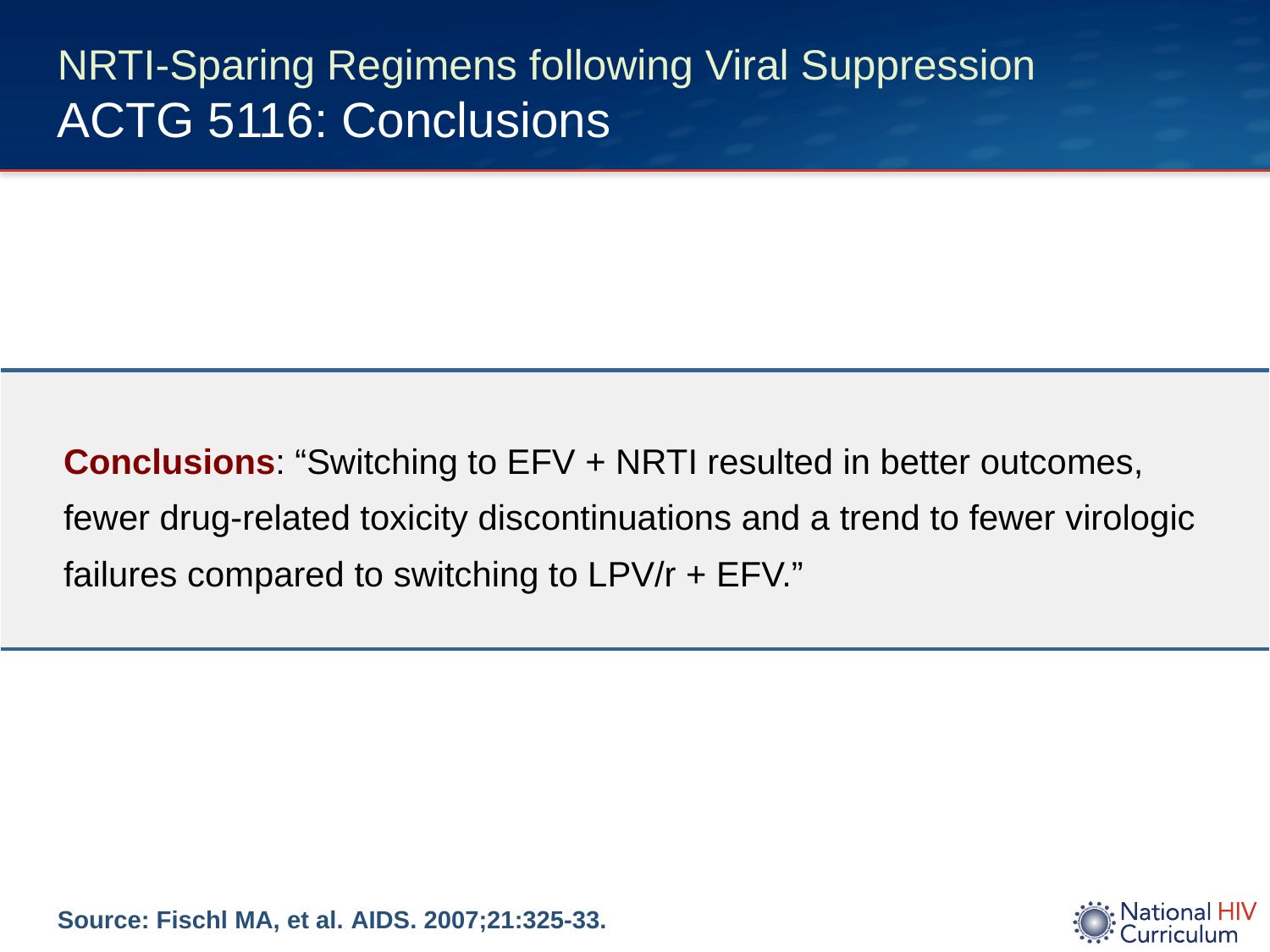

# NRTI-Sparing Regimens following Viral Suppression ACTG 5116: Conclusions
| Conclusions: “Switching to EFV + NRTI resulted in better outcomes, fewer drug-related toxicity discontinuations and a trend to fewer virologic failures compared to switching to LPV/r + EFV.” |
| --- |
Source: Fischl MA, et al. AIDS. 2007;21:325-33.